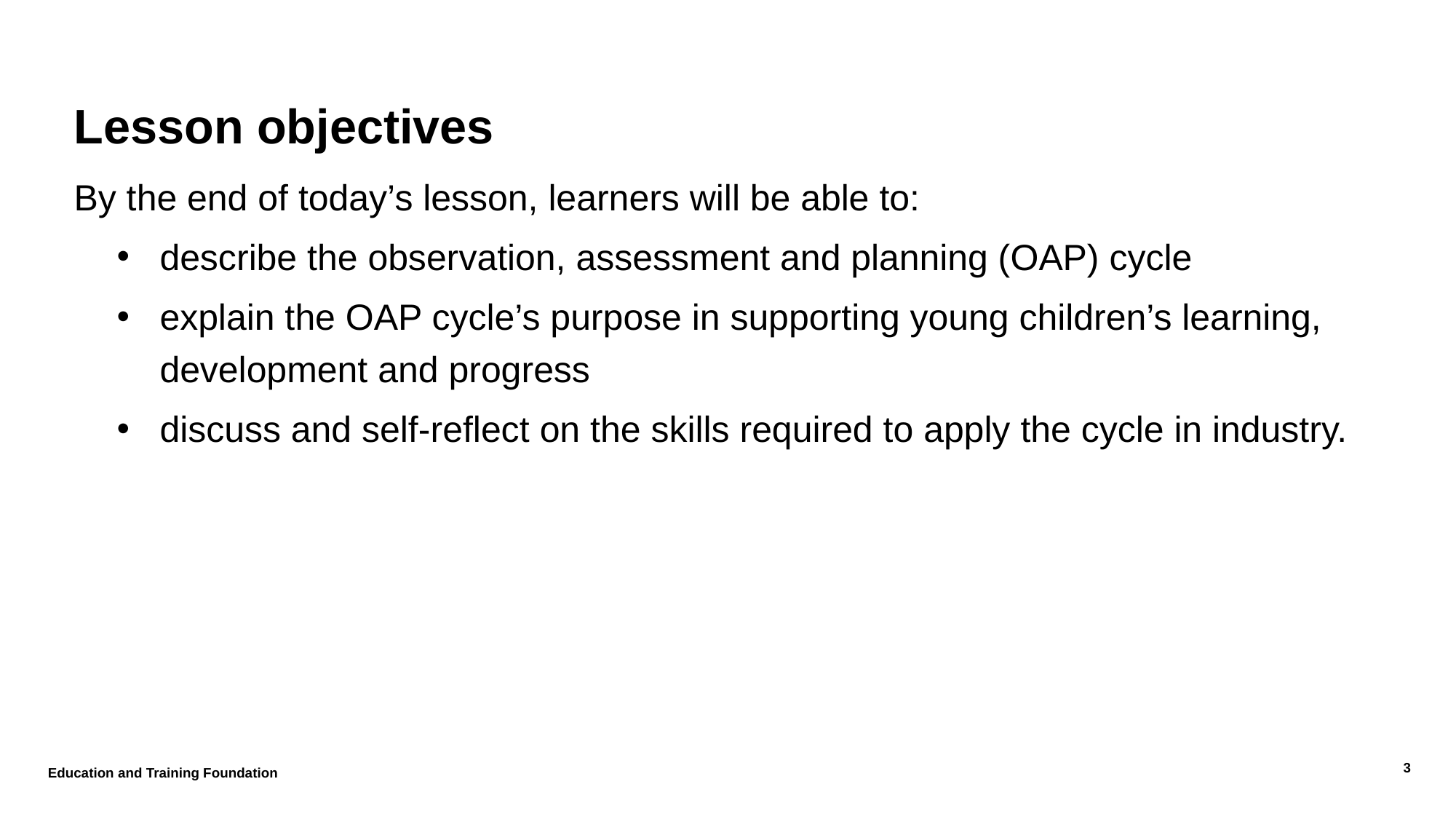

# Lesson objectives
By the end of today’s lesson, learners will be able to:
describe the observation, assessment and planning (OAP) cycle
explain the OAP cycle’s purpose in supporting young children’s learning, development and progress
discuss and self-reflect on the skills required to apply the cycle in industry.
Education and Training Foundation
3